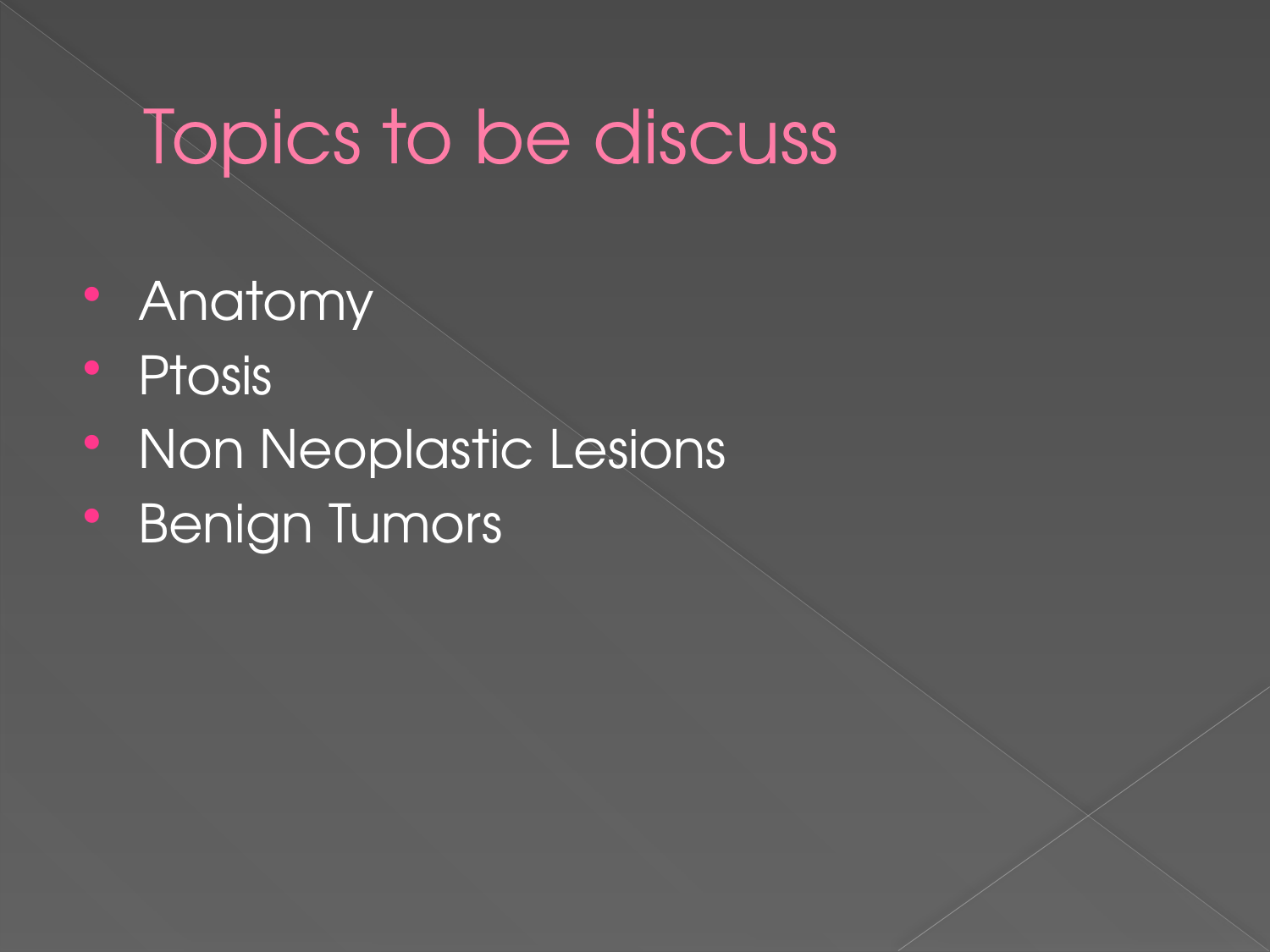

# Topics to be discuss
Anatomy
Ptosis
Non Neoplastic Lesions
Benign Tumors